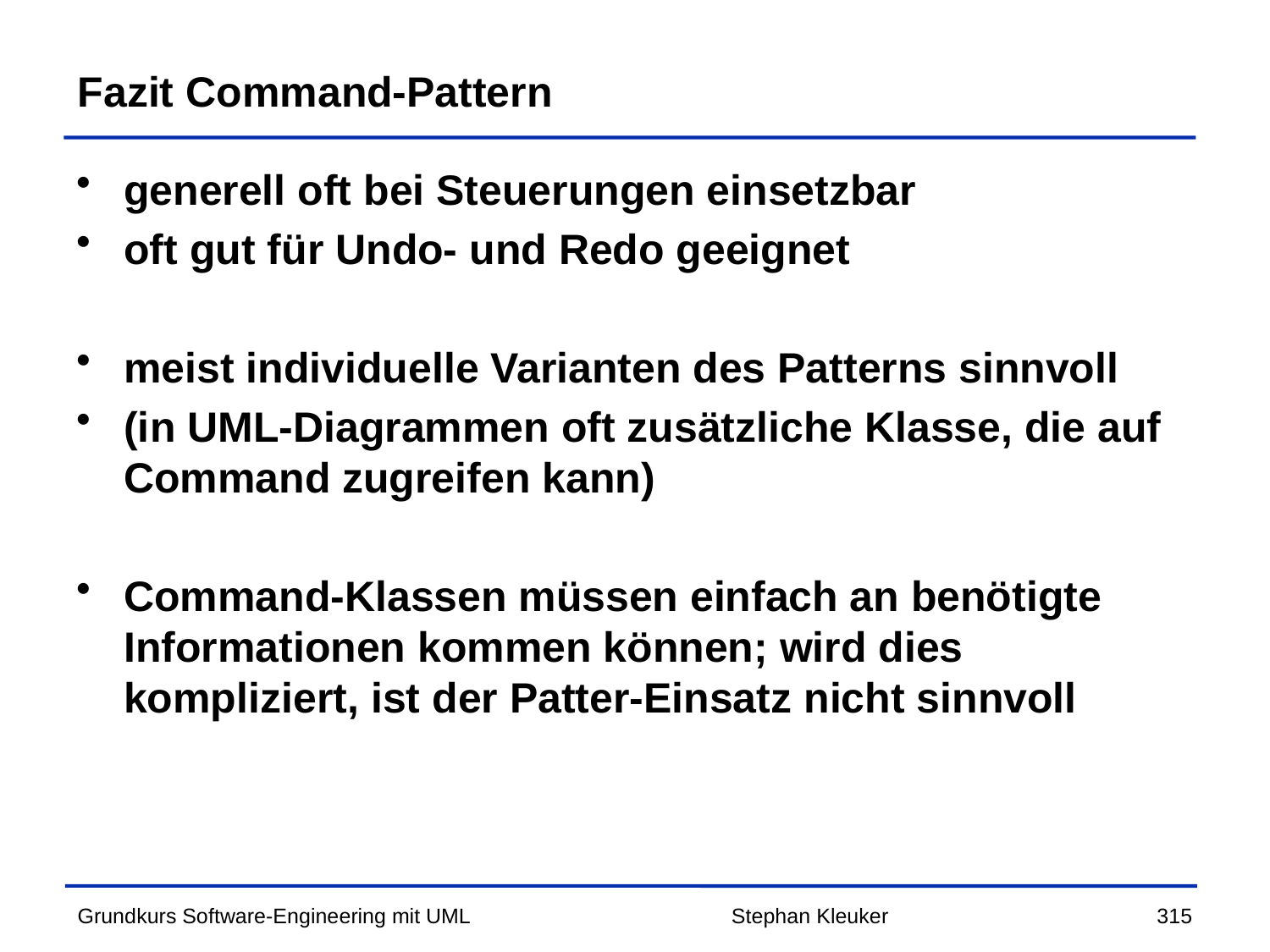

# Fazit Command-Pattern
generell oft bei Steuerungen einsetzbar
oft gut für Undo- und Redo geeignet

meist individuelle Varianten des Patterns sinnvoll
(in UML-Diagrammen oft zusätzliche Klasse, die auf Command zugreifen kann)

Command-Klassen müssen einfach an benötigte Informationen kommen können; wird dies kompliziert, ist der Patter-Einsatz nicht sinnvoll
Stephan Kleuker